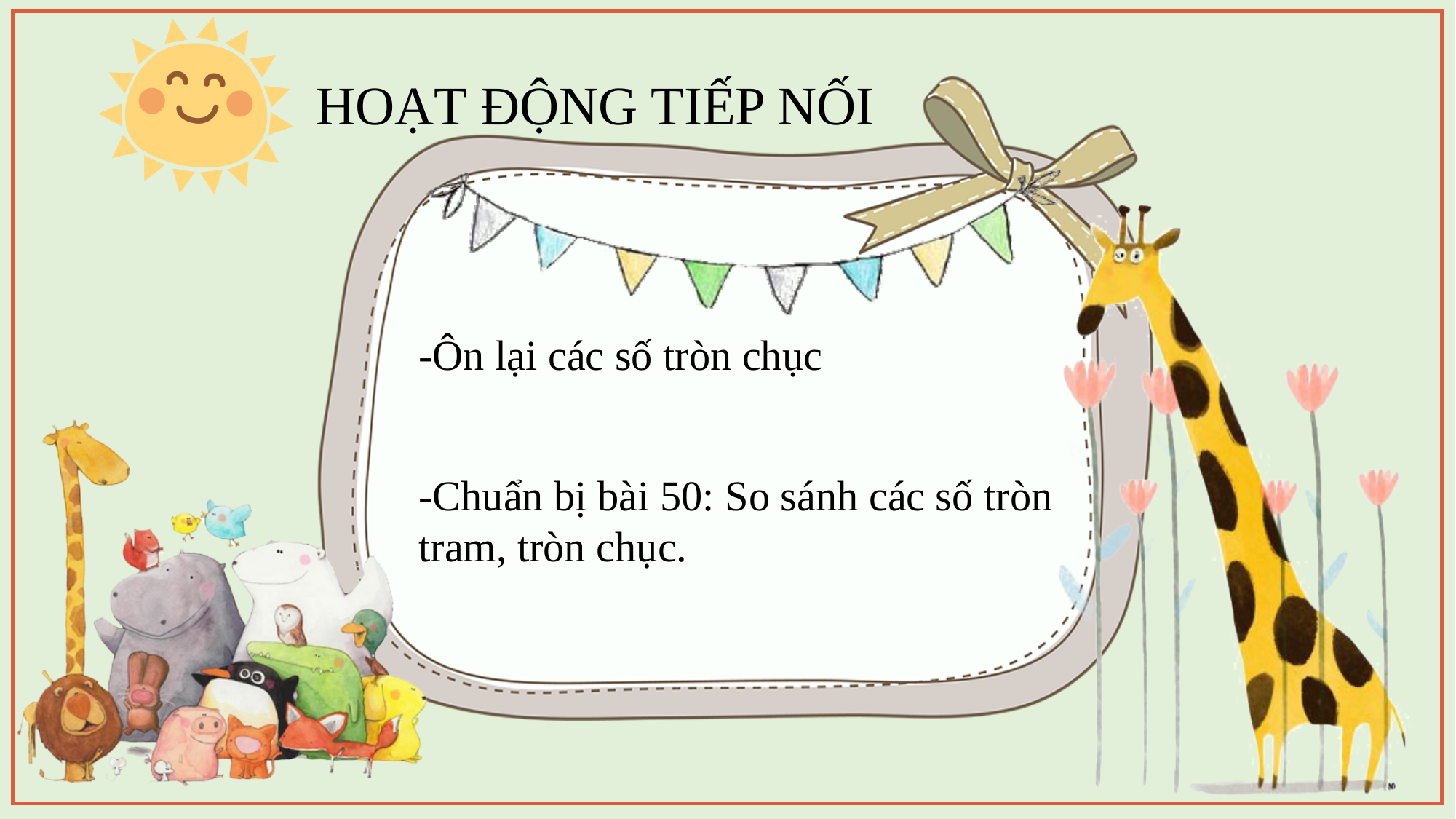

HOẠT ĐỘNG TIẾP NỐI
-Ôn lại các số tròn chục
-Chuẩn bị bài 50: So sánh các số tròn tram, tròn chục.